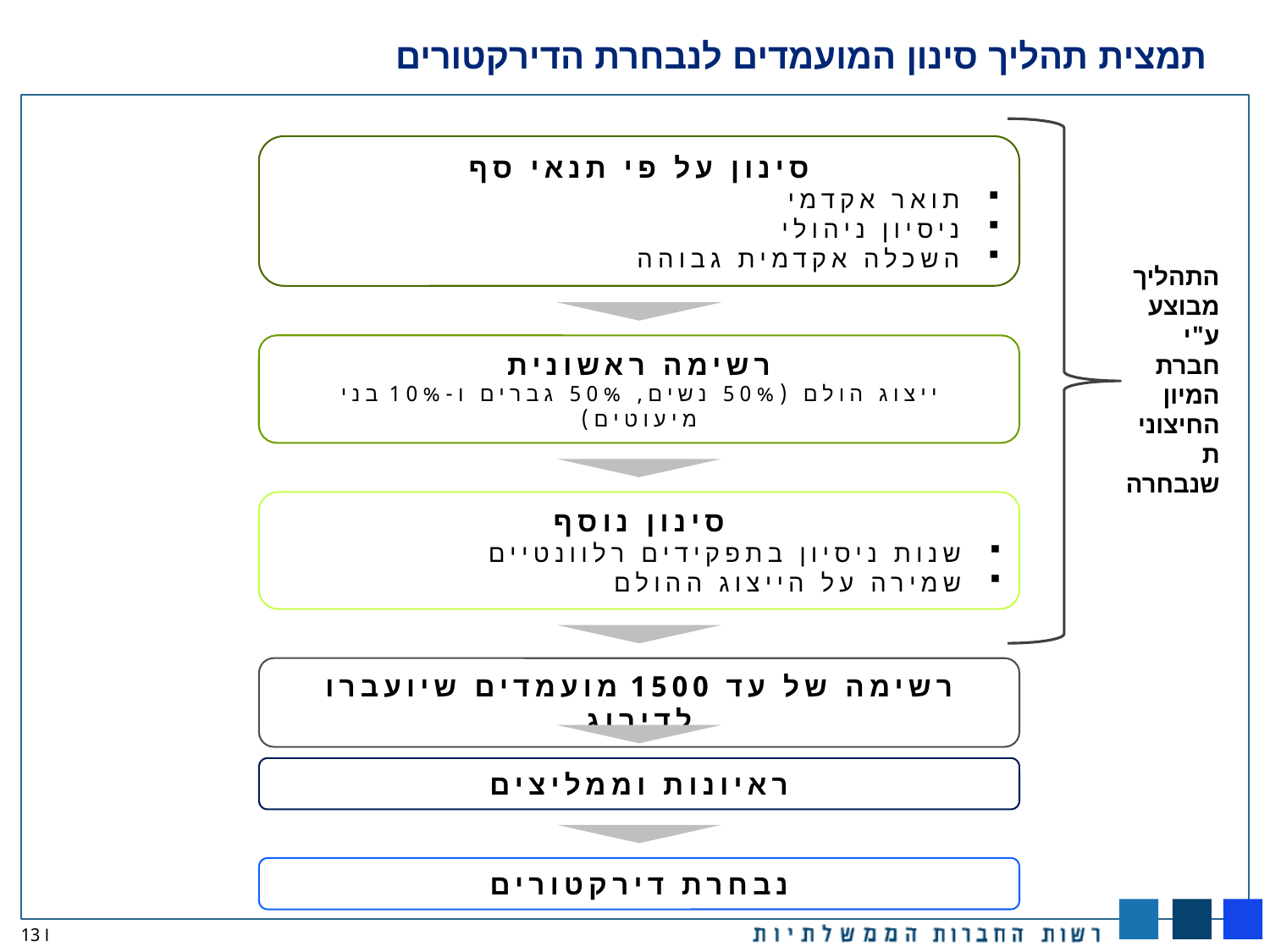

# תמצית תהליך סינון המועמדים לנבחרת הדירקטורים

סינון על פי תנאי סף
תואר אקדמי
ניסיון ניהולי
השכלה אקדמית גבוהה
התהליך מבוצע ע"י חברת המיון החיצונית שנבחרה

רשימה ראשונית
ייצוג הולם (50% נשים, 50% גברים ו-10% בני מיעוטים)

סינון נוסף
שנות ניסיון בתפקידים רלוונטיים
שמירה על הייצוג ההולם

רשימה של עד 1500 מועמדים שיועברו לדירוג

ראיונות וממליצים

נבחרת דירקטורים